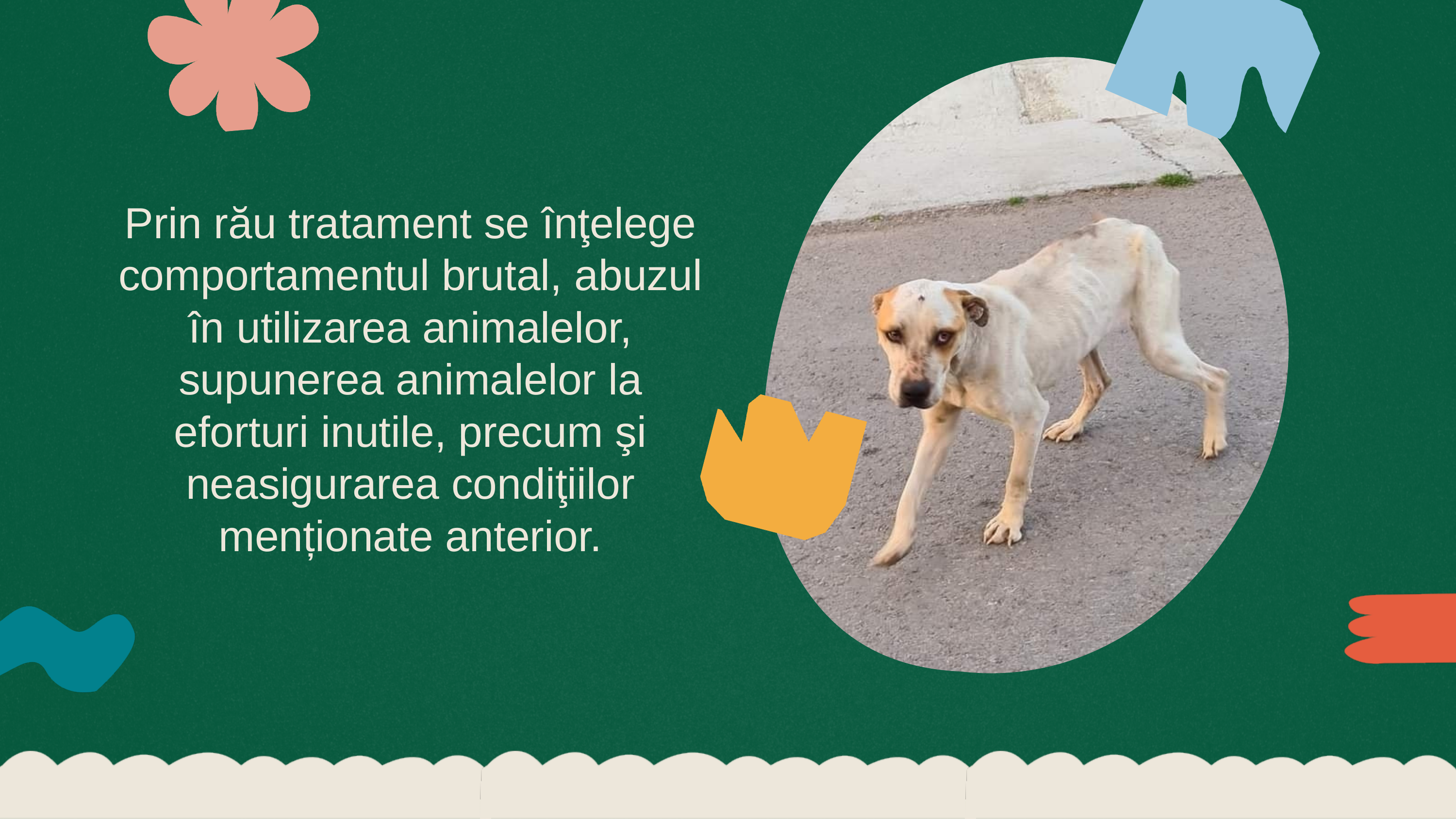

Prin rău tratament se înţelege comportamentul brutal, abuzul în utilizarea animalelor, supunerea animalelor la eforturi inutile, precum şi neasigurarea condiţiilor menționate anterior.